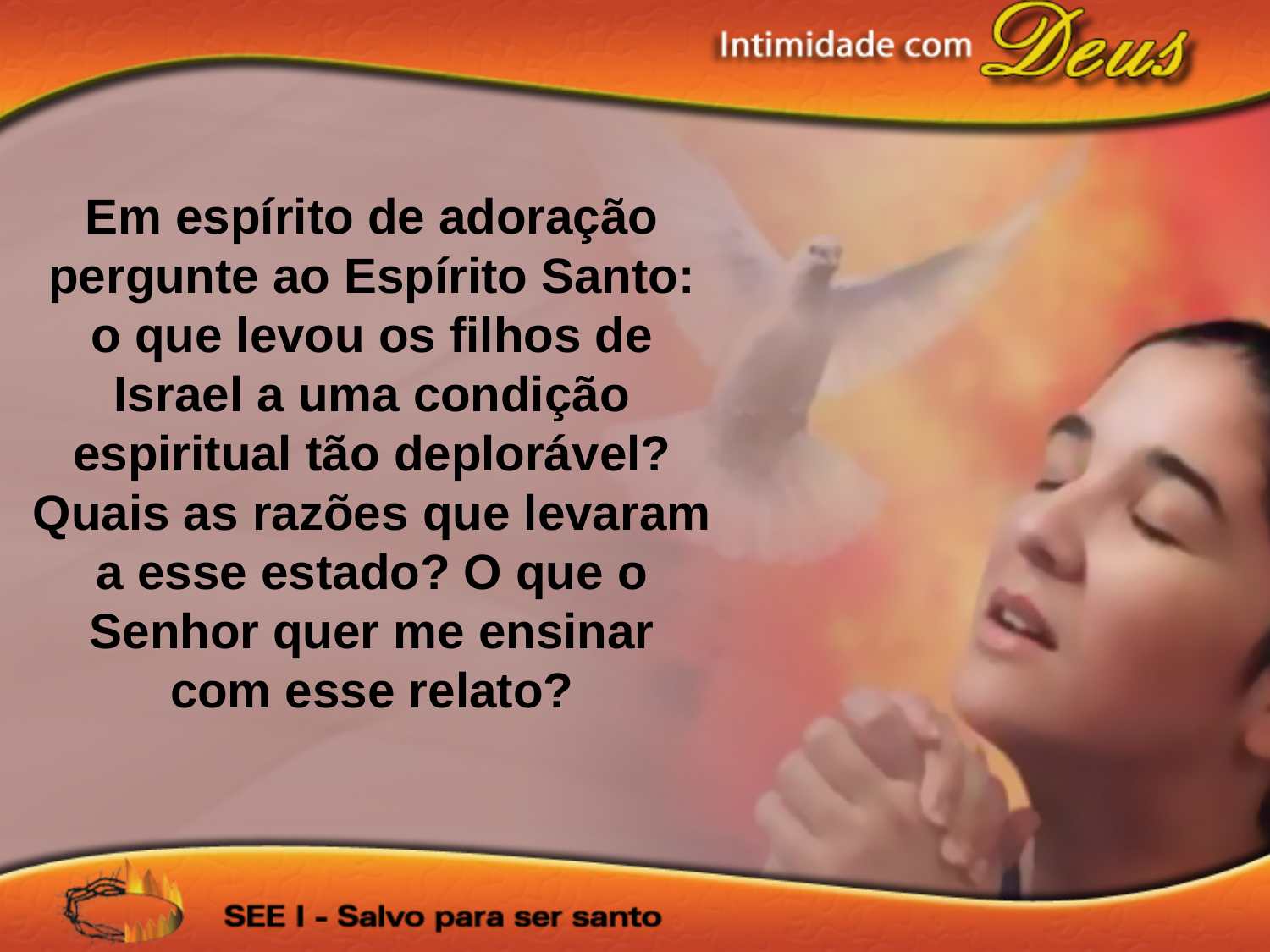

Em espírito de adoração pergunte ao Espírito Santo: o que levou os filhos de Israel a uma condição espiritual tão deplorável? Quais as razões que levaram a esse estado? O que o Senhor quer me ensinar com esse relato?